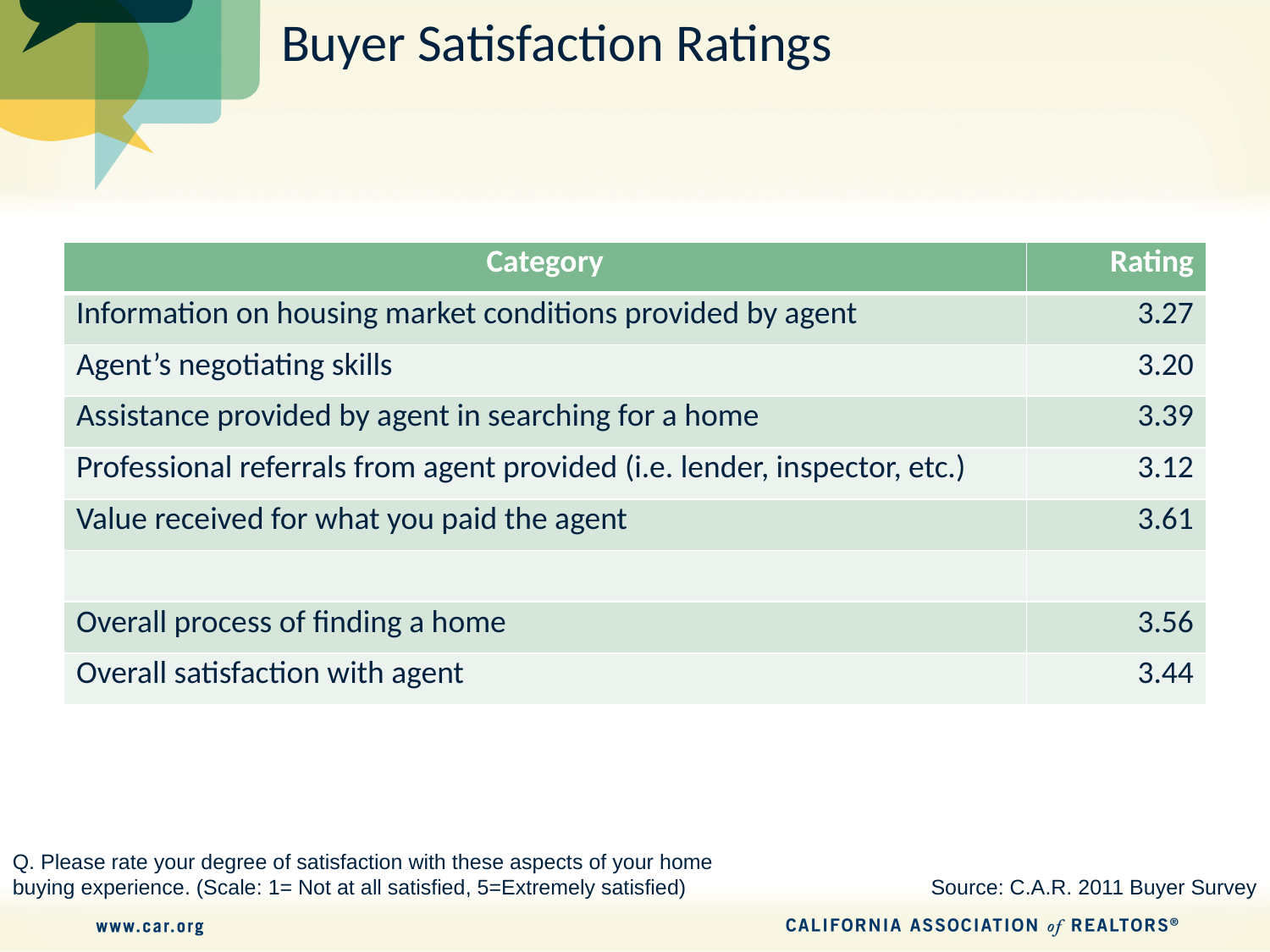

# Buyer Satisfaction Ratings
| Category | Rating |
| --- | --- |
| Information on housing market conditions provided by agent | 3.27 |
| Agent’s negotiating skills | 3.20 |
| Assistance provided by agent in searching for a home | 3.39 |
| Professional referrals from agent provided (i.e. lender, inspector, etc.) | 3.12 |
| Value received for what you paid the agent | 3.61 |
|  |  |
| Overall process of finding a home | 3.56 |
| Overall satisfaction with agent | 3.44 |
Q. Please rate your degree of satisfaction with these aspects of your home buying experience. (Scale: 1= Not at all satisfied, 5=Extremely satisfied)
Source: C.A.R. 2011 Buyer Survey